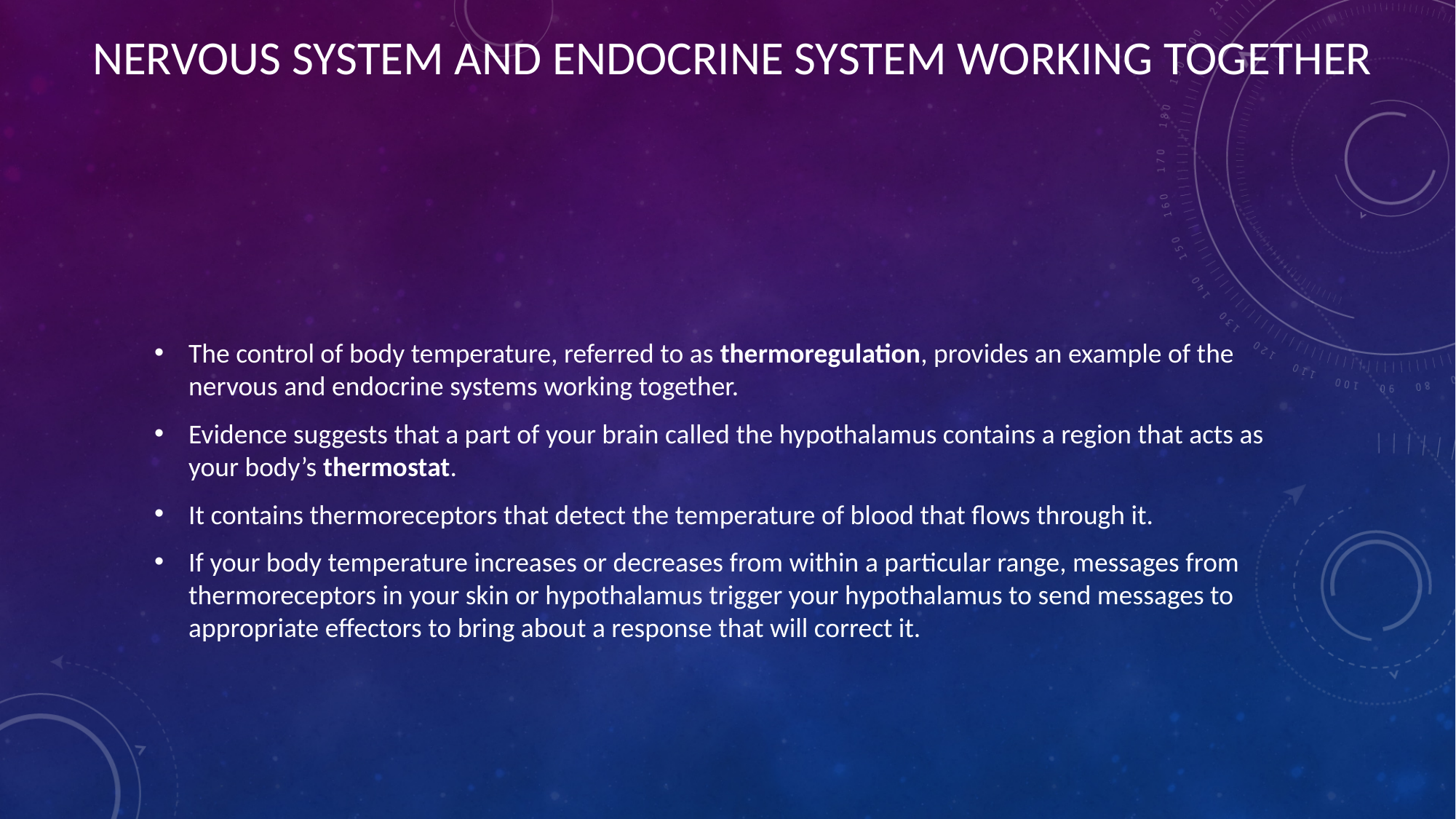

# Nervous System and Endocrine System Working Together
The control of body temperature, referred to as thermoregulation, provides an example of the nervous and endocrine systems working together.
Evidence suggests that a part of your brain called the hypothalamus contains a region that acts as your body’s thermostat.
It contains thermoreceptors that detect the temperature of blood that flows through it.
If your body temperature increases or decreases from within a particular range, messages from thermoreceptors in your skin or hypothalamus trigger your hypothalamus to send messages to appropriate effectors to bring about a response that will correct it.